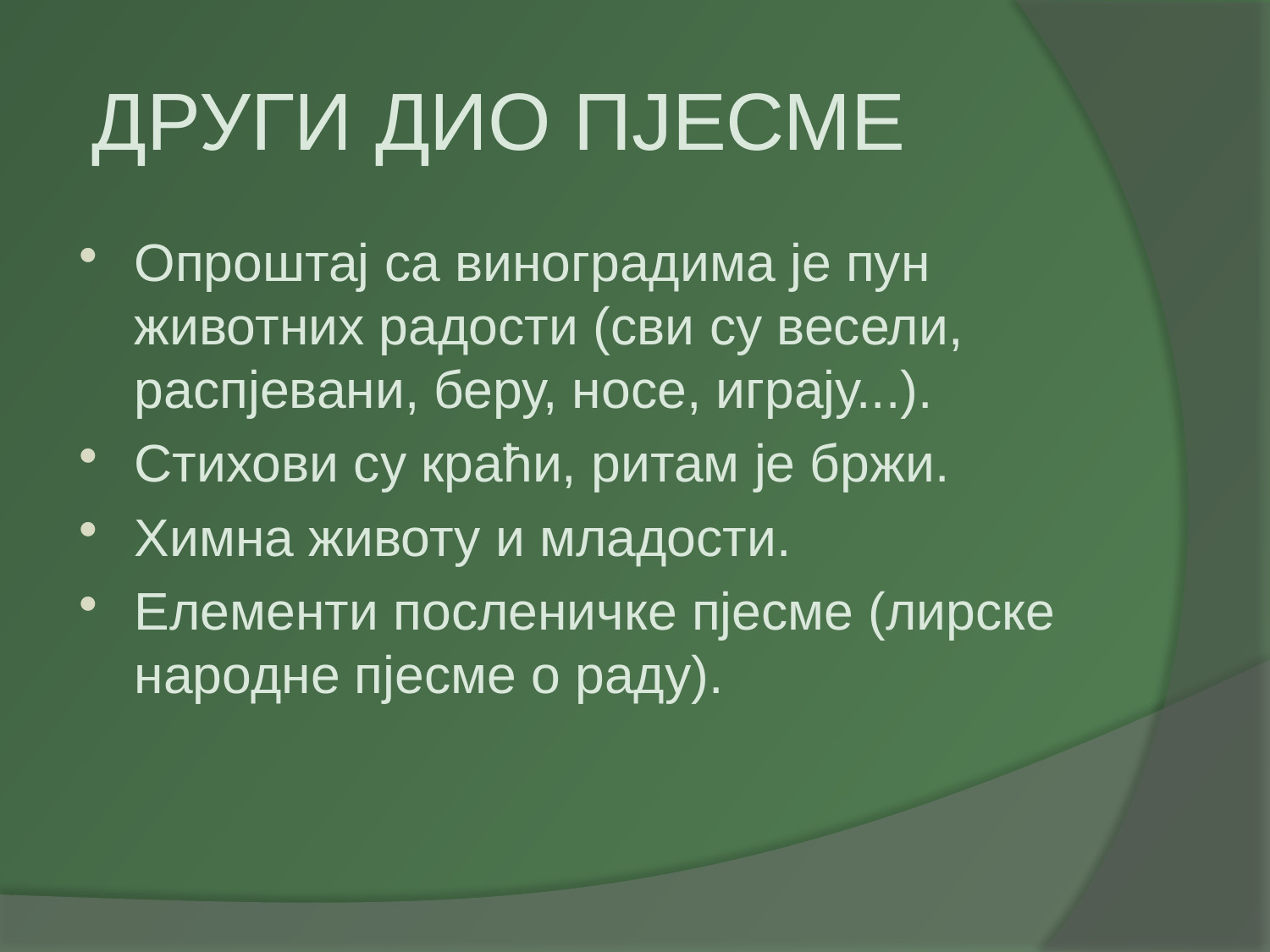

# ДРУГИ ДИО ПЈЕСМЕ
Опроштај са виноградима је пун животних радости (сви су весели, распјевани, беру, носе, играју...).
Стихови су краћи, ритам је бржи.
Химна животу и младости.
Елементи посленичке пјесме (лирске народне пјесме о раду).